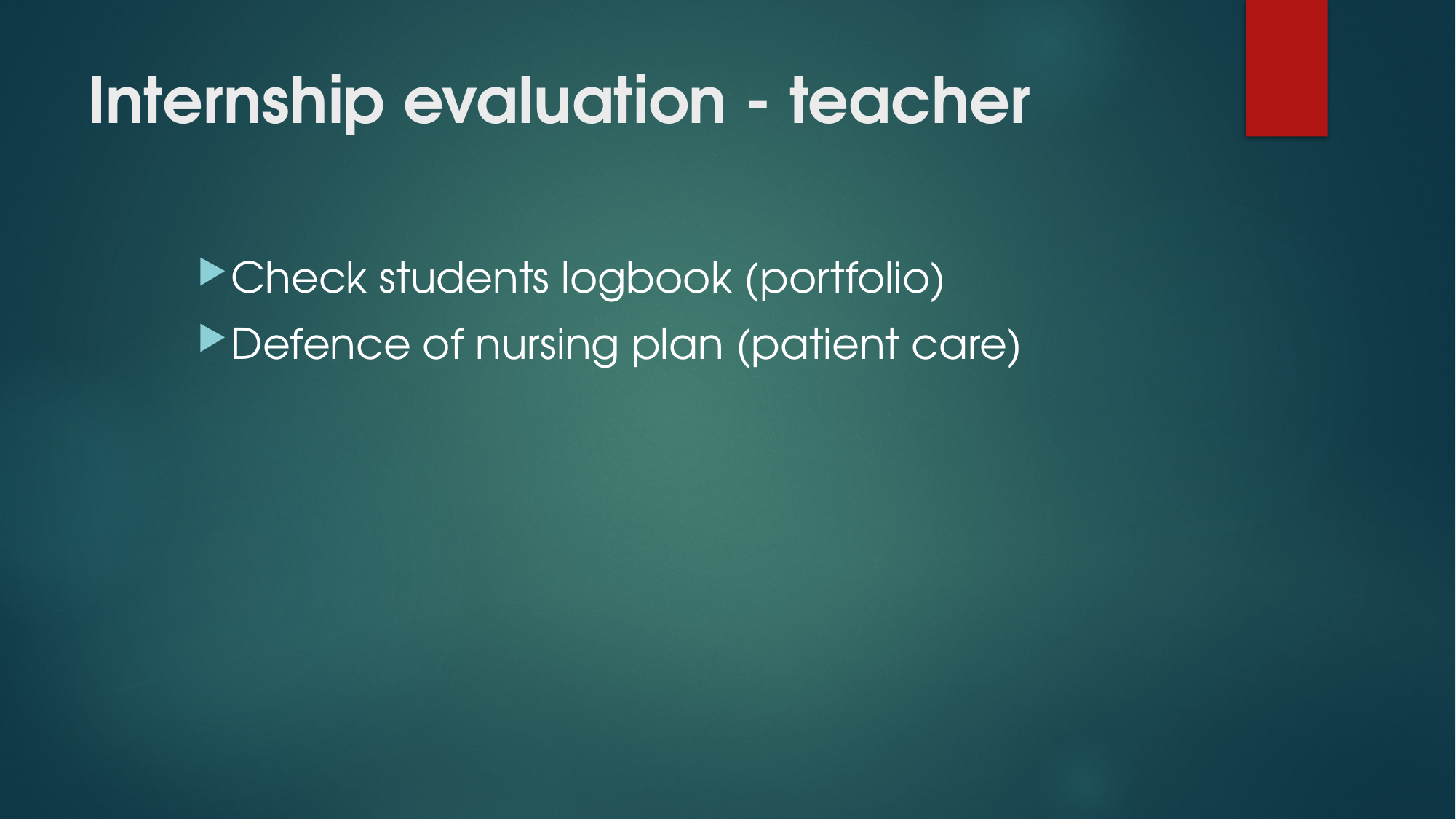

# Internship evaluation - teacher
Check students logbook (portfolio)
Defence of nursing plan (patient care)